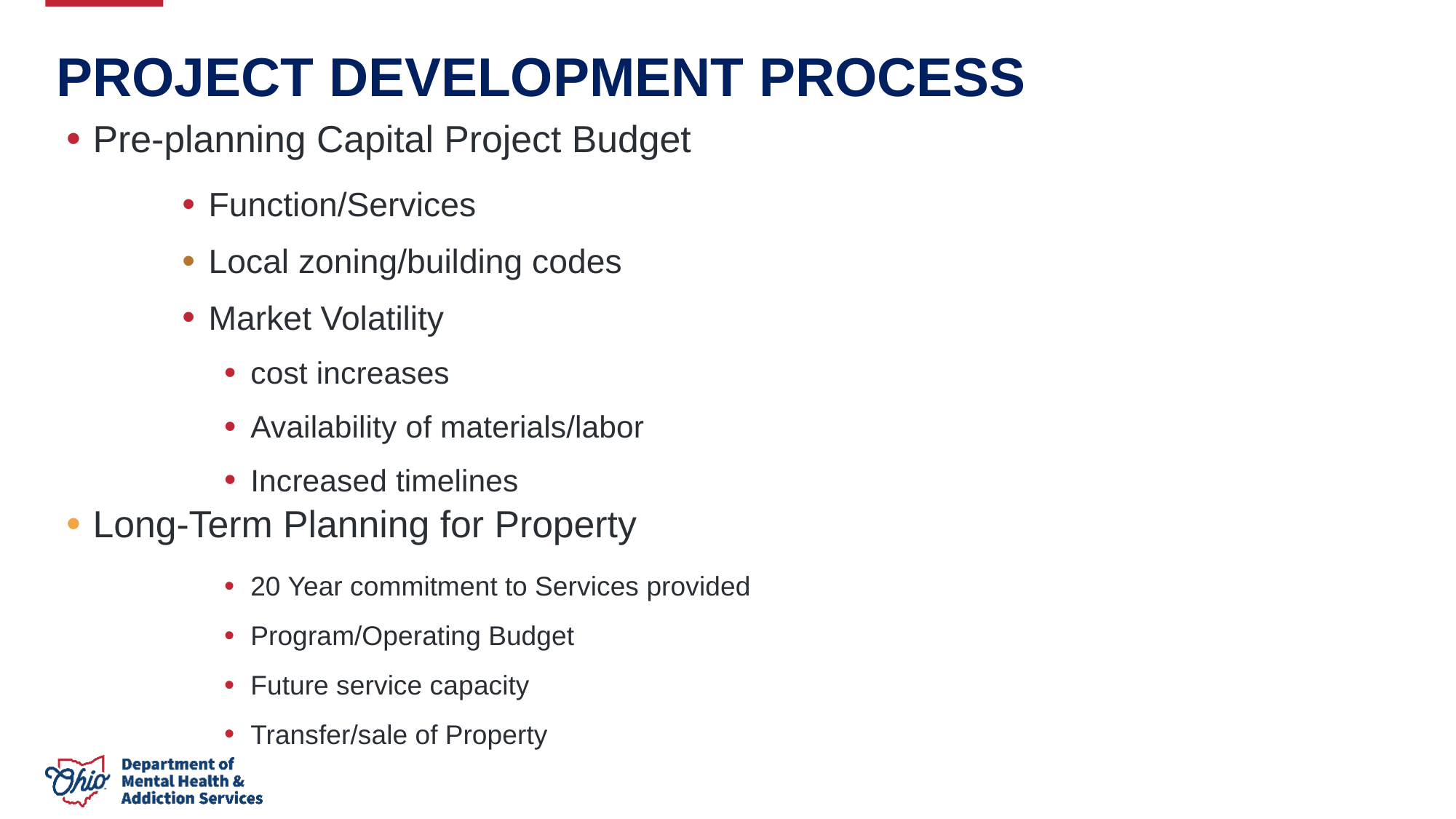

# Project Development Process
Pre-planning Capital Project Budget
Function/Services
Local zoning/building codes
Market Volatility
cost increases
Availability of materials/labor
Increased timelines
Long-Term Planning for Property
20 Year commitment to Services provided
Program/Operating Budget
Future service capacity
Transfer/sale of Property